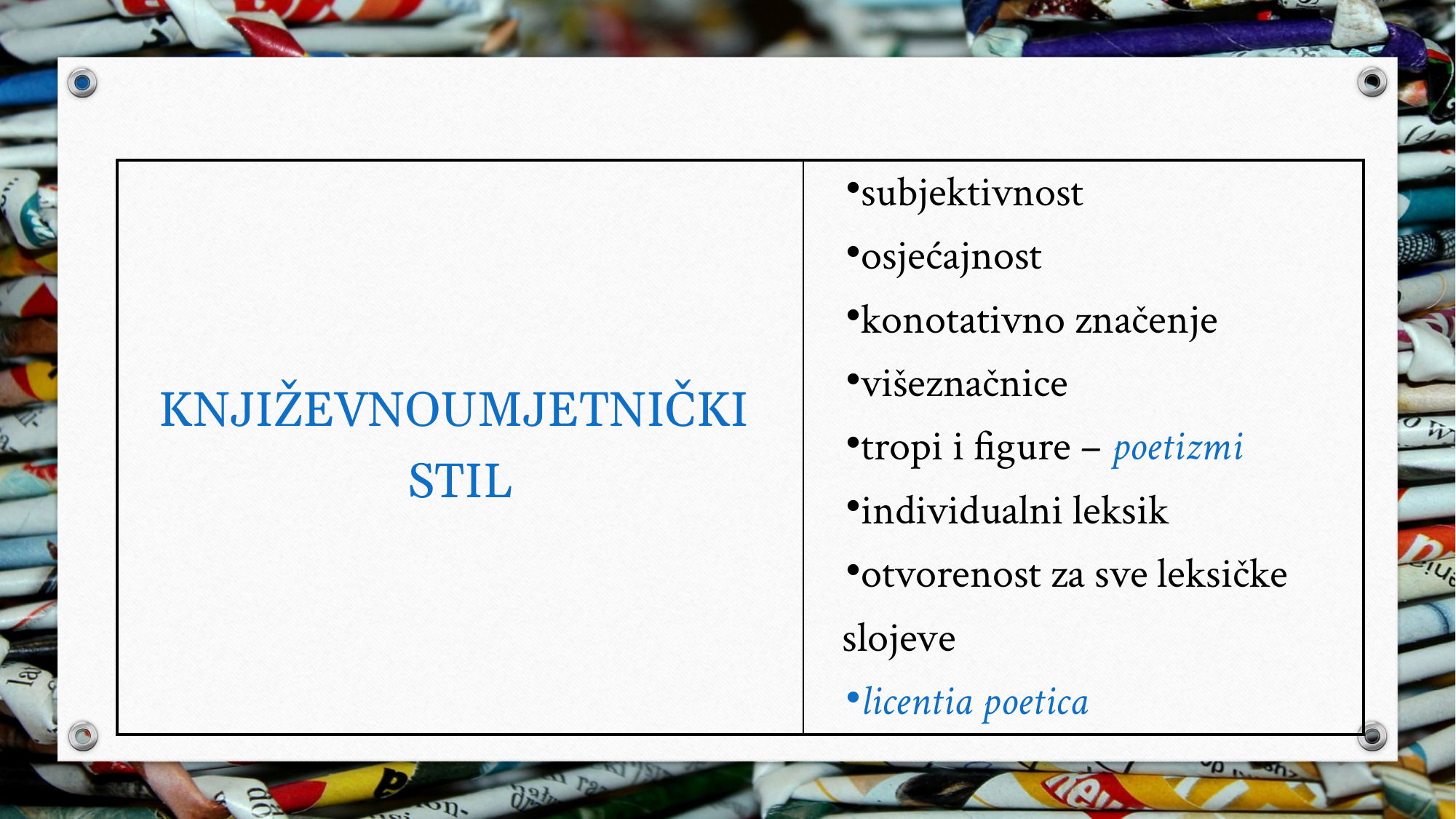

| KNJIŽEVNOUMJETNIČKI STIL | subjektivnost osjećajnost konotativno značenje višeznačnice tropi i figure – poetizmi individualni leksik otvorenost za sve leksičke slojeve licentia poetica |
| --- | --- |